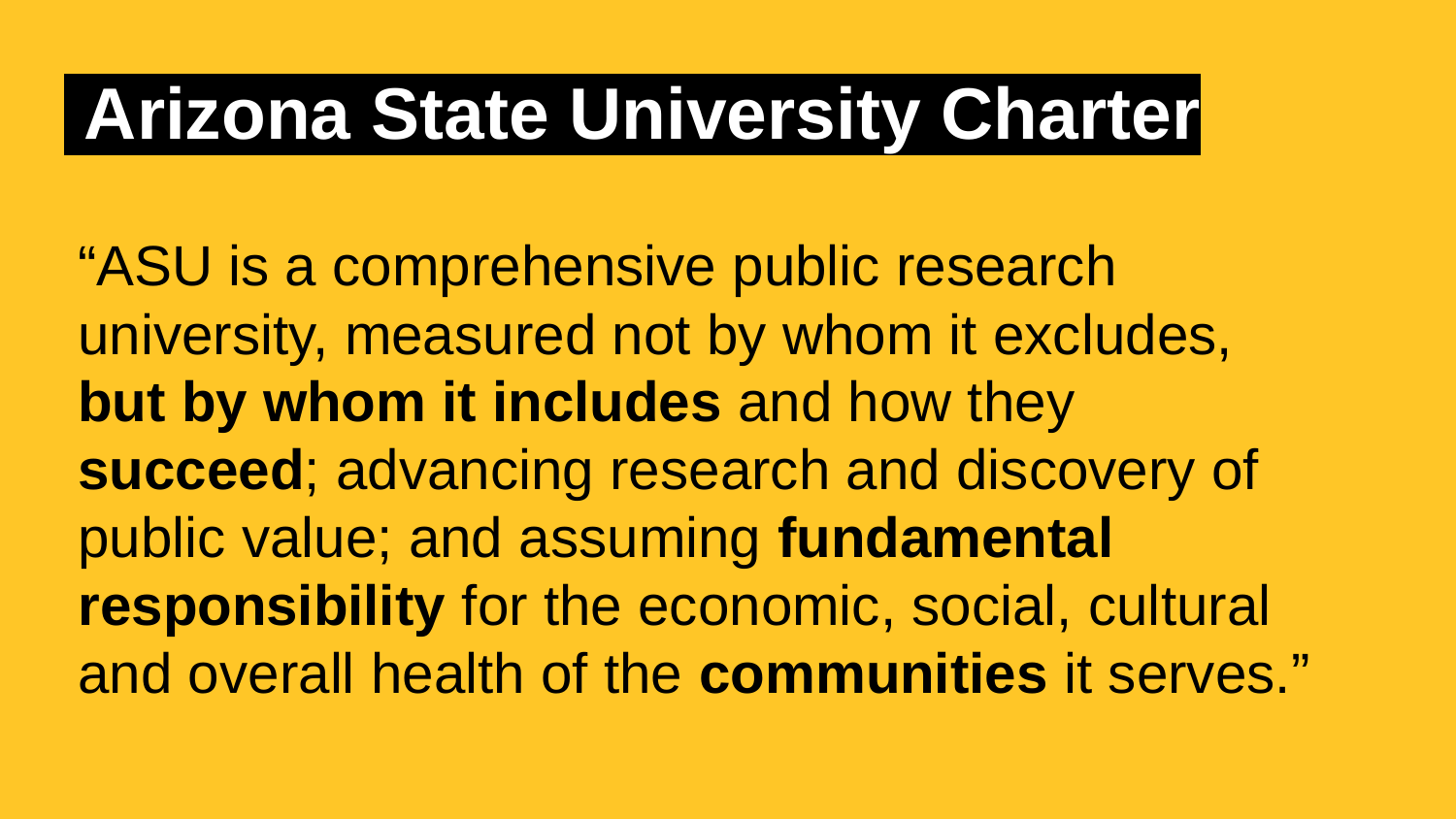

Arizona State University Charter
“ASU is a comprehensive public research university, measured not by whom it excludes, but by whom it includes and how they succeed; advancing research and discovery of public value; and assuming fundamental responsibility for the economic, social, cultural and overall health of the communities it serves.”